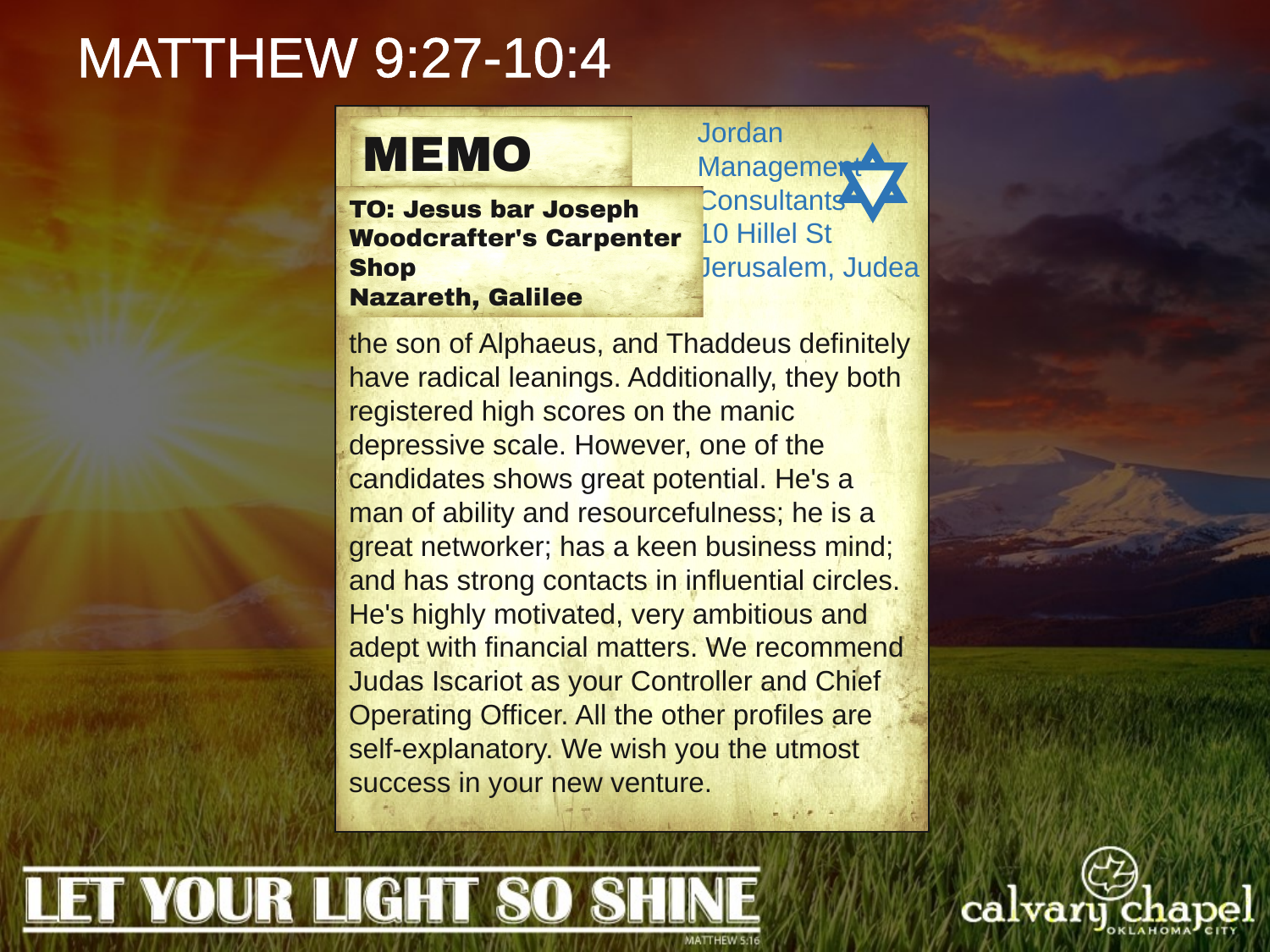

MATTHEW 9:27-10:4

Jordan Management Consultants
10 Hillel St
Jerusalem, Judea

MEMO
TO: Jesus bar Joseph
Woodcrafter's Carpenter Shop
Nazareth, Galilee
the son of Alphaeus, and Thaddeus definitely have radical leanings. Additionally, they both registered high scores on the manic depressive scale. However, one of the candidates shows great potential. He's a man of ability and resourcefulness; he is a great networker; has a keen business mind; and has strong contacts in influential circles. He's highly motivated, very ambitious and adept with financial matters. We recommend Judas Iscariot as your Controller and Chief Operating Officer. All the other profiles are self-explanatory. We wish you the utmost success in your new venture.